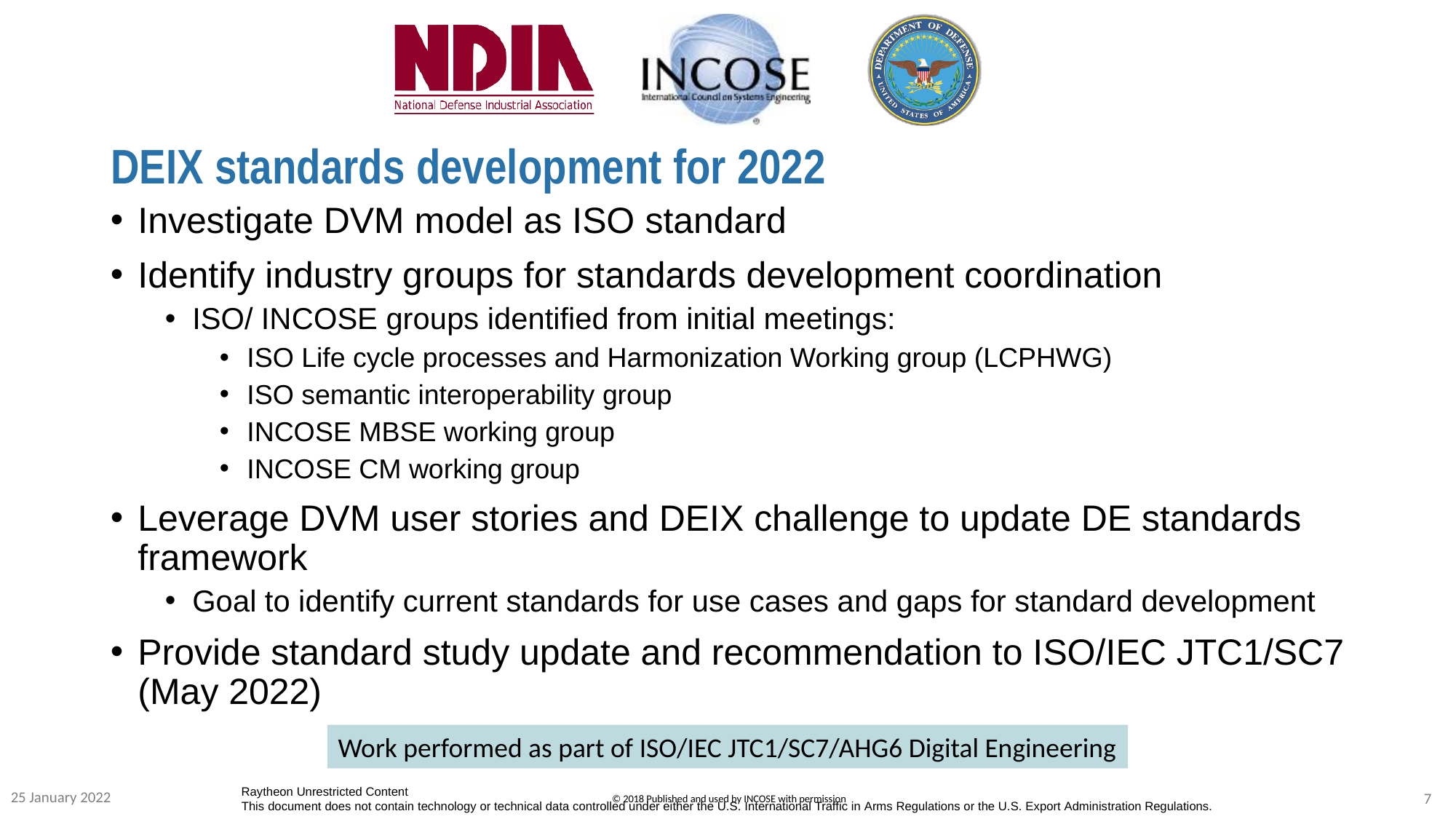

# DEIX standards development for 2022
Investigate DVM model as ISO standard
Identify industry groups for standards development coordination
ISO/ INCOSE groups identified from initial meetings:
ISO Life cycle processes and Harmonization Working group (LCPHWG)
ISO semantic interoperability group
INCOSE MBSE working group
INCOSE CM working group
Leverage DVM user stories and DEIX challenge to update DE standards framework
Goal to identify current standards for use cases and gaps for standard development
Provide standard study update and recommendation to ISO/IEC JTC1/SC7 (May 2022)
Work performed as part of ISO/IEC JTC1/SC7/AHG6 Digital Engineering
25 January 2022
7
Raytheon Unrestricted Content
This document does not contain technology or technical data controlled under either the U.S. International Traffic in Arms Regulations or the U.S. Export Administration Regulations.